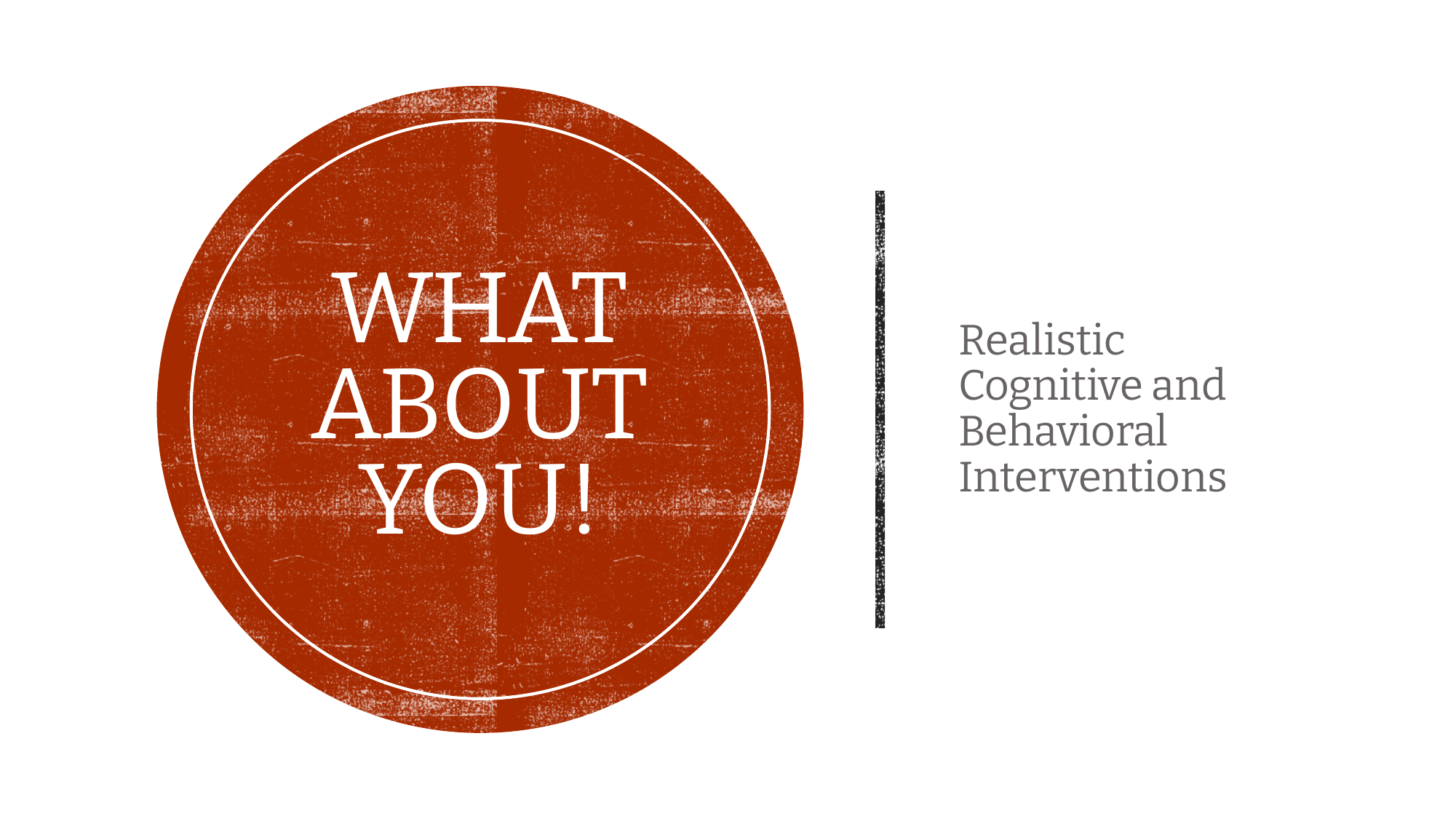

# What about You!
Realistic Cognitive and Behavioral Interventions